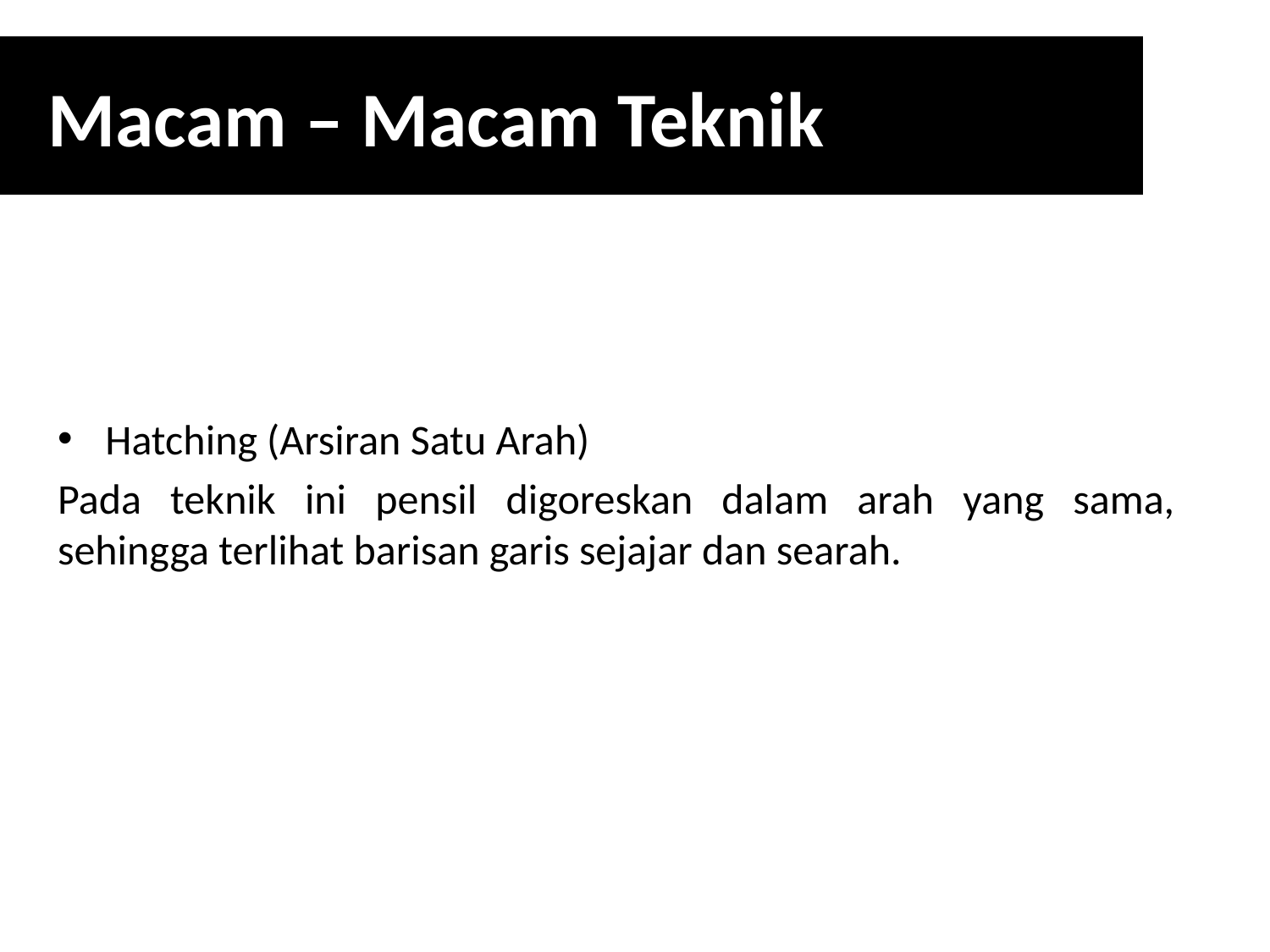

# Macam – Macam Teknik Arsir
Hatching (Arsiran Satu Arah)
Pada teknik ini pensil digoreskan dalam arah yang sama, sehingga terlihat barisan garis sejajar dan searah.